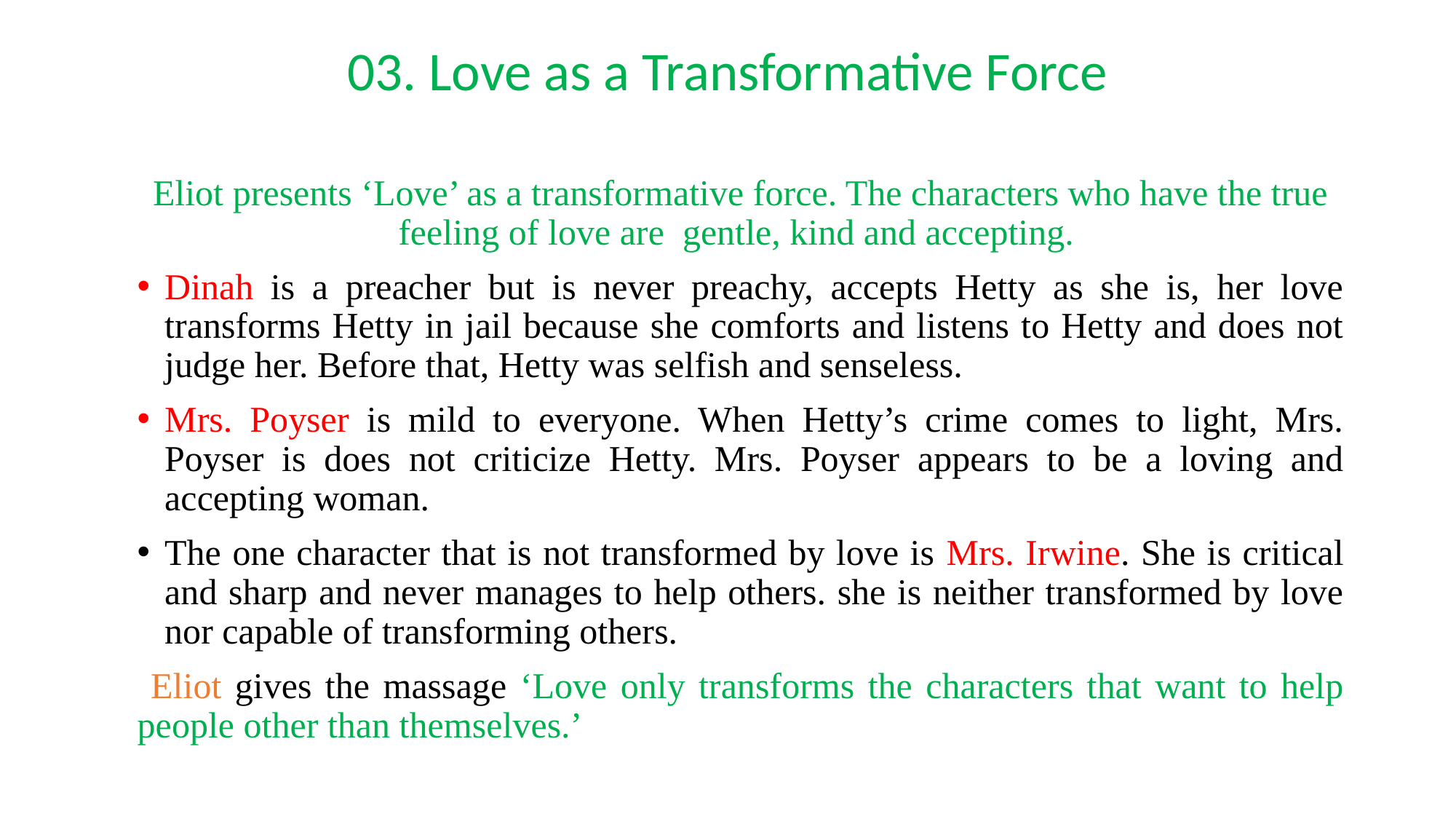

# 03. Love as a Transformative Force
Eliot presents ‘Love’ as a transformative force. The characters who have the true feeling of love are  gentle, kind and accepting.
Dinah is a preacher but is never preachy, accepts Hetty as she is, her love transforms Hetty in jail because she comforts and listens to Hetty and does not judge her. Before that, Hetty was selfish and senseless.
Mrs. Poyser is mild to everyone. When Hetty’s crime comes to light, Mrs. Poyser is does not criticize Hetty. Mrs. Poyser appears to be a loving and accepting woman.
The one character that is not transformed by love is Mrs. Irwine. She is critical and sharp and never manages to help others. she is neither transformed by love nor capable of transforming others.
 Eliot gives the massage ‘Love only transforms the characters that want to help people other than themselves.’